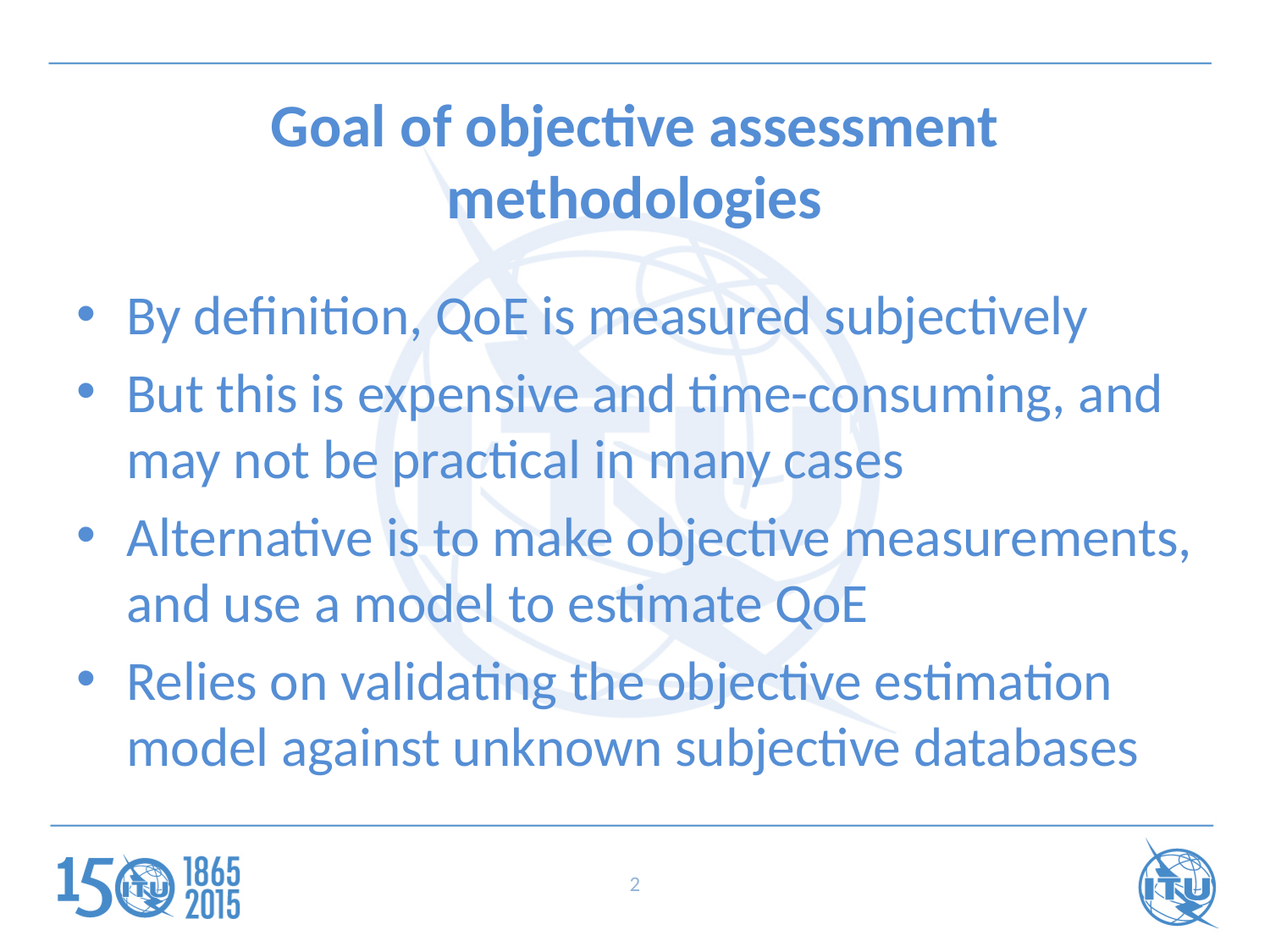

# Goal of objective assessment methodologies
By definition, QoE is measured subjectively
But this is expensive and time-consuming, and may not be practical in many cases
Alternative is to make objective measurements, and use a model to estimate QoE
Relies on validating the objective estimation model against unknown subjective databases
2